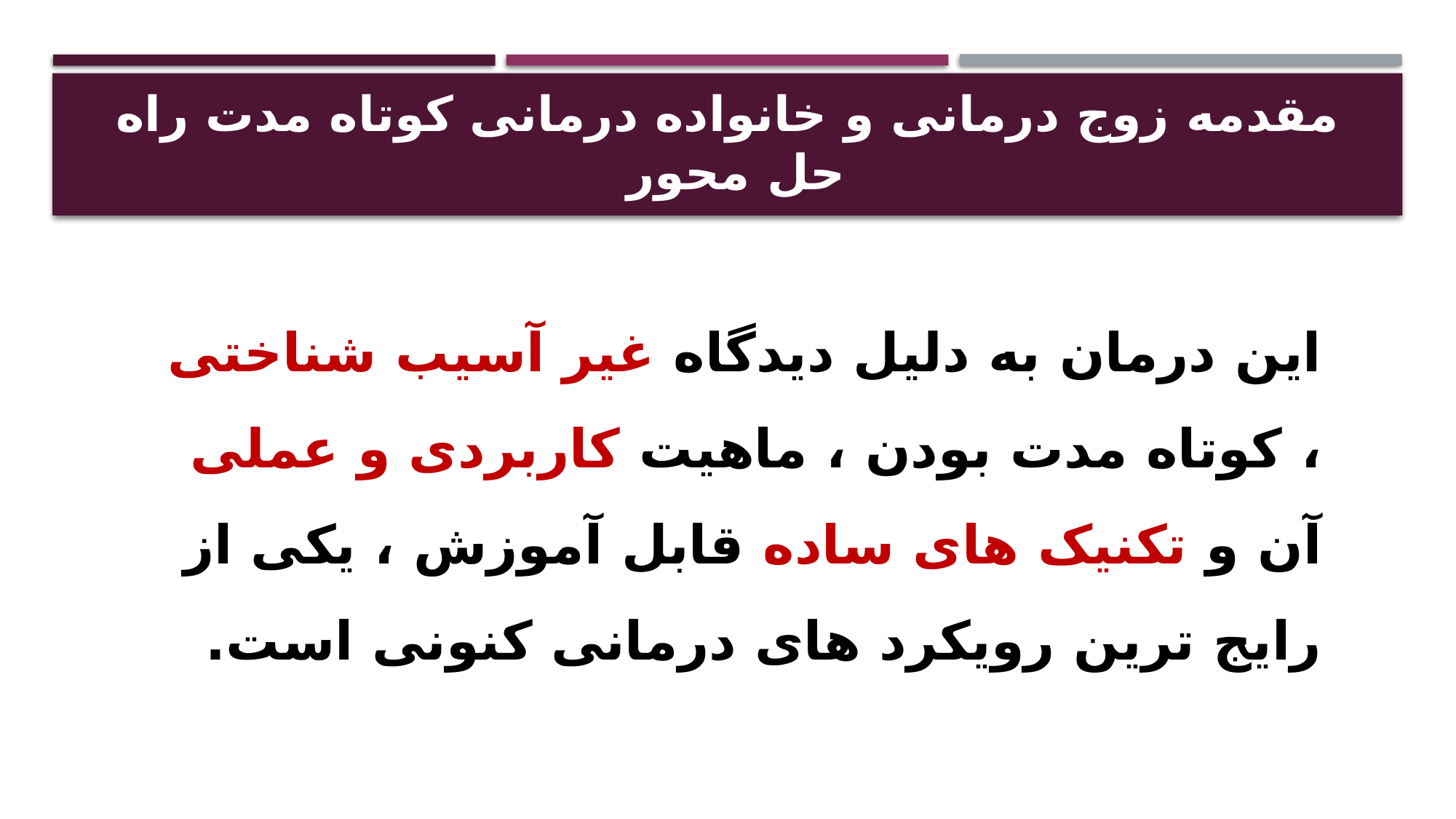

# مقدمه زوج درمانی و خانواده درمانی کوتاه مدت راه حل محور
این درمان به دلیل دیدگاه غیر آسیب شناختی ، کوتاه مدت بودن ، ماهیت کاربردی و عملی آن و تکنیک های ساده قابل آموزش ، یکی از رایج ترین رویکرد های درمانی کنونی است.